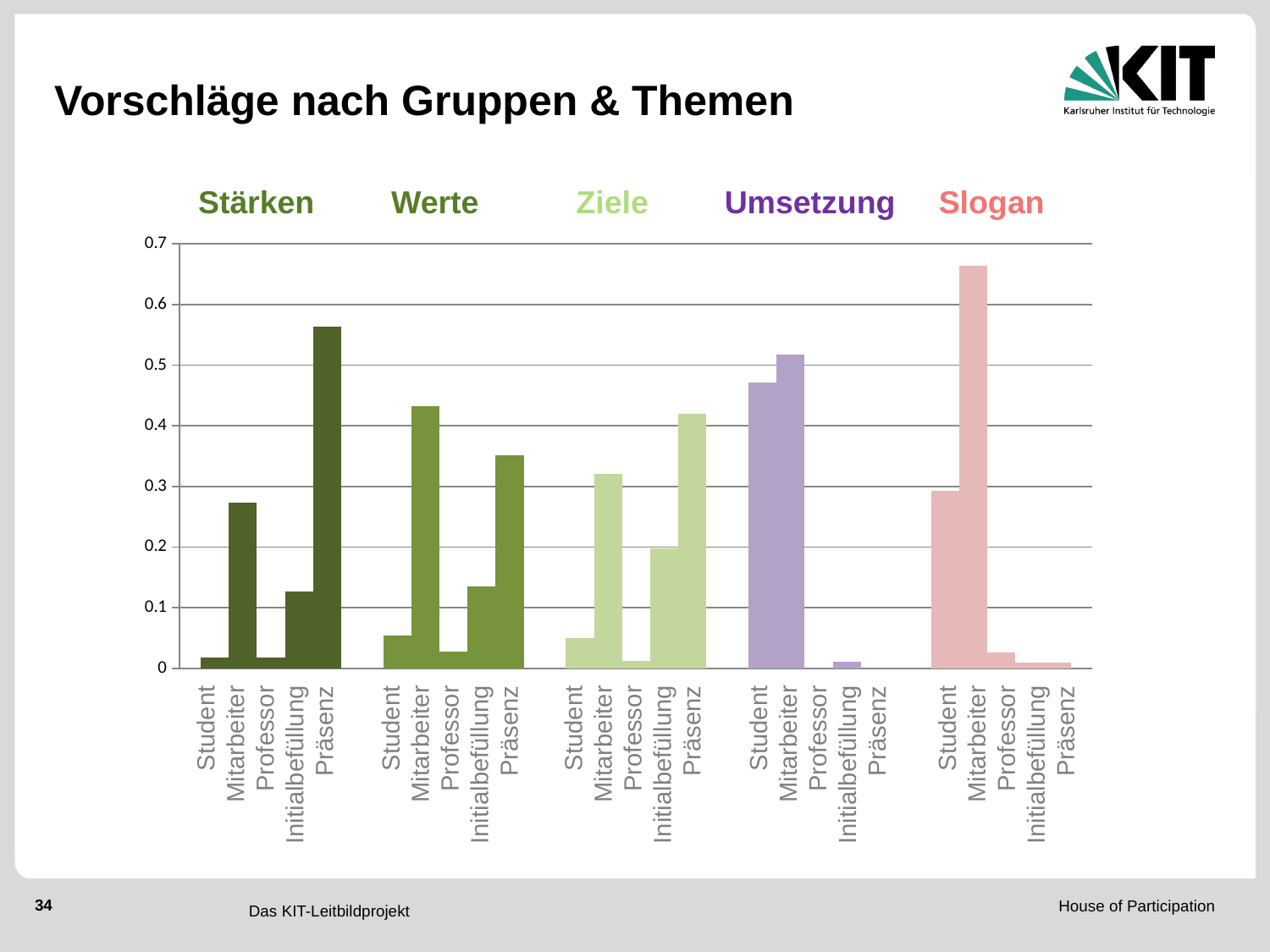

# Vorschläge nach Gruppen & Themen
Stärken
Werte
Ziele
Umsetzung
Slogan

### Chart

| Category | Student | Mitarbeiter | Professor | Initialbefüllung | Präsenz |
|---|---|---|---|---|---|
| Stärke | 0.018181818181818202 | 0.272727272727273 | 0.018181818181818202 | 0.12727272727272698 | 0.5636363636363629 |
| Wert | 0.054054054054054106 | 0.432432432432432 | 0.027027027027027008 | 0.13513513513513503 | 0.351351351351351 |
| Ziel | 0.04938271604938272 | 0.32098765432098814 | 0.012345679012345703 | 0.197530864197531 | 0.419753086419753 |
| Umsetzung | 0.47126436781609204 | 0.517241379310345 | 0.0 | 0.0114942528735632 | 0.0 |
| Slogan | 0.292035398230088 | 0.6637168141592922 | 0.026548672566371702 | 0.008849557522123894 | 0.008849557522123894 |
Student
Mitarbeiter
Professor
Initialbefüllung
Präsenz
Student
Mitarbeiter
Professor
Initialbefüllung
Präsenz
Student
Mitarbeiter
Professor
Initialbefüllung
Präsenz
Student
Mitarbeiter
Professor
Initialbefüllung
Präsenz
Student
Mitarbeiter
Professor
Initialbefüllung
Präsenz
Das KIT-Leitbildprojekt